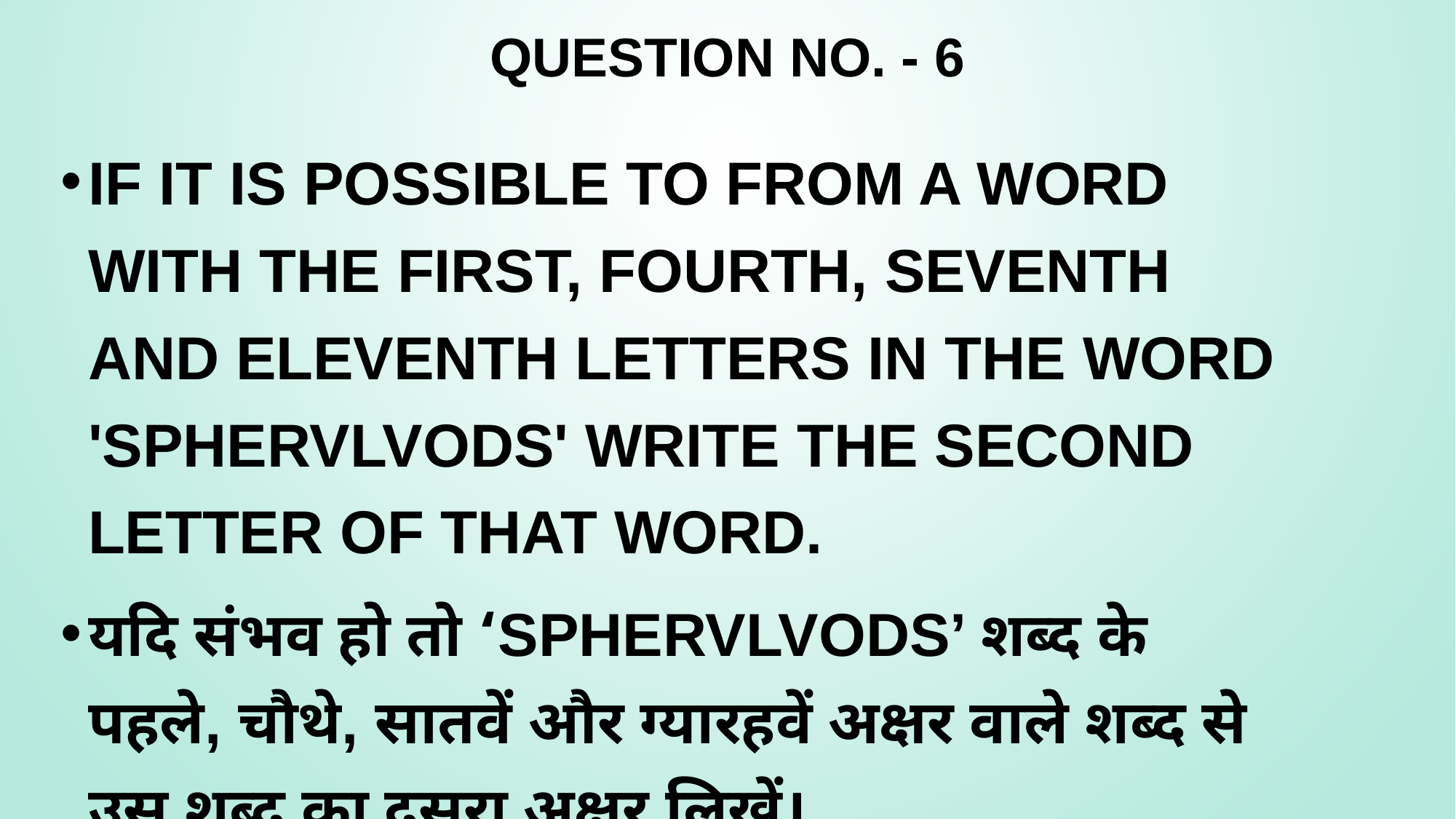

# QUESTION NO. - 6
If it is possible to from a word with the first, fourth, seventh and eleventh letters in the word 'SPHERVLVODS' write the second letter of that word.
यदि संभव हो तो ‘SPHERVLVODS’ शब्द के पहले, चौथे, सातवें और ग्यारहवें अक्षर वाले शब्द से उस शब्द का दूसरा अक्षर लिखें।